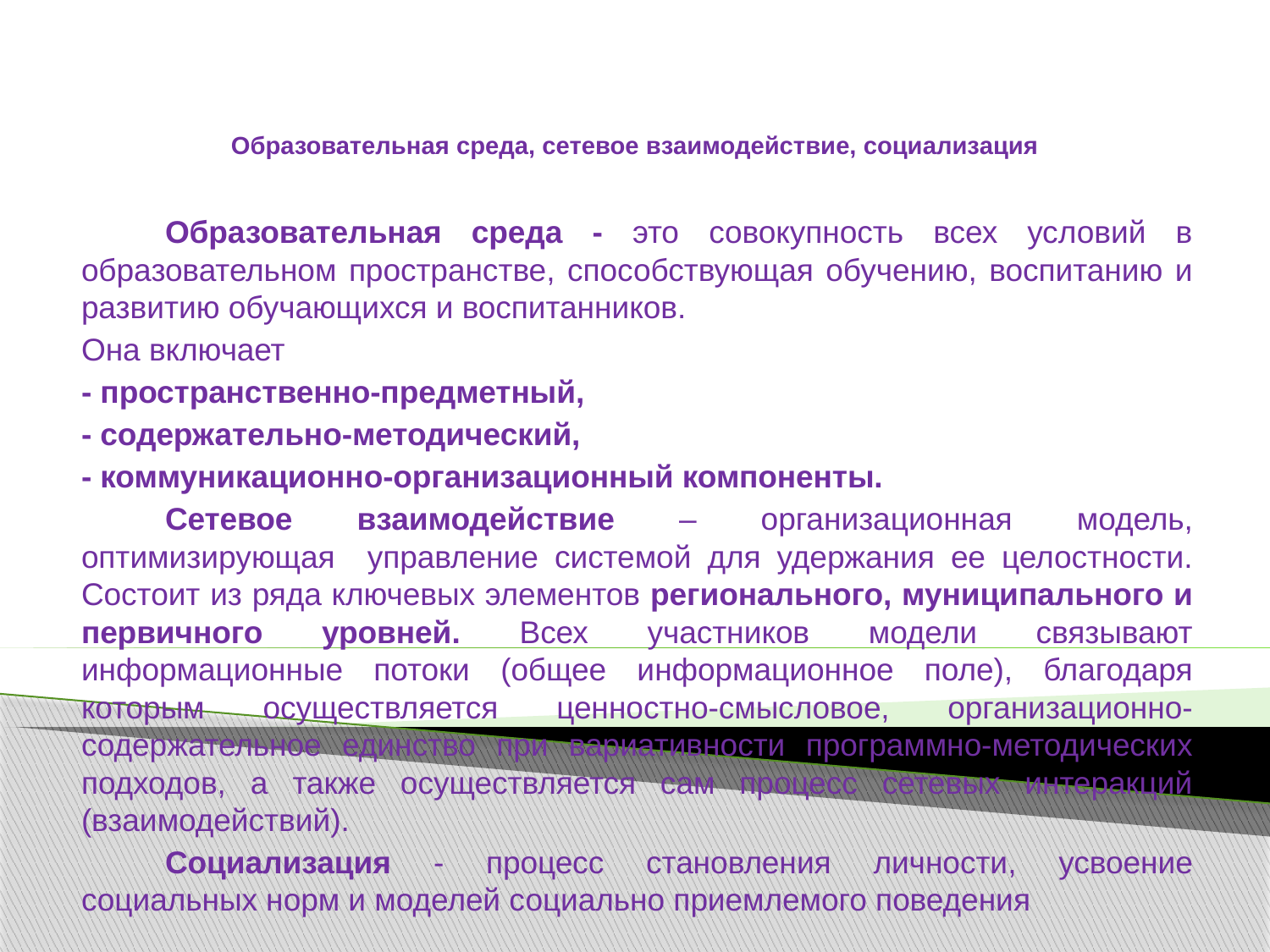

# Образовательная среда, сетевое взаимодействие, социализация
	Образовательная среда - это совокупность всех условий в образовательном пространстве, способствующая обучению, воспитанию и развитию обучающихся и воспитанников.
Она включает
- пространственно-предметный,
- содержательно-методический,
- коммуникационно-организационный компоненты.
	Сетевое взаимодействие – организационная модель, оптимизирующая  управление системой для удержания ее целостности. Состоит из ряда ключевых элементов регионального, муниципального и первичного уровней. Всех участников модели связывают информационные потоки (общее информационное поле), благодаря которым осуществляется ценностно-смысловое, организационно-содержательное единство при вариативности программно-методических подходов, а также осуществляется сам процесс сетевых интеракций (взаимодействий).
 	Социализация - процесс становления личности, усвоение социальных норм и моделей социально приемлемого поведения